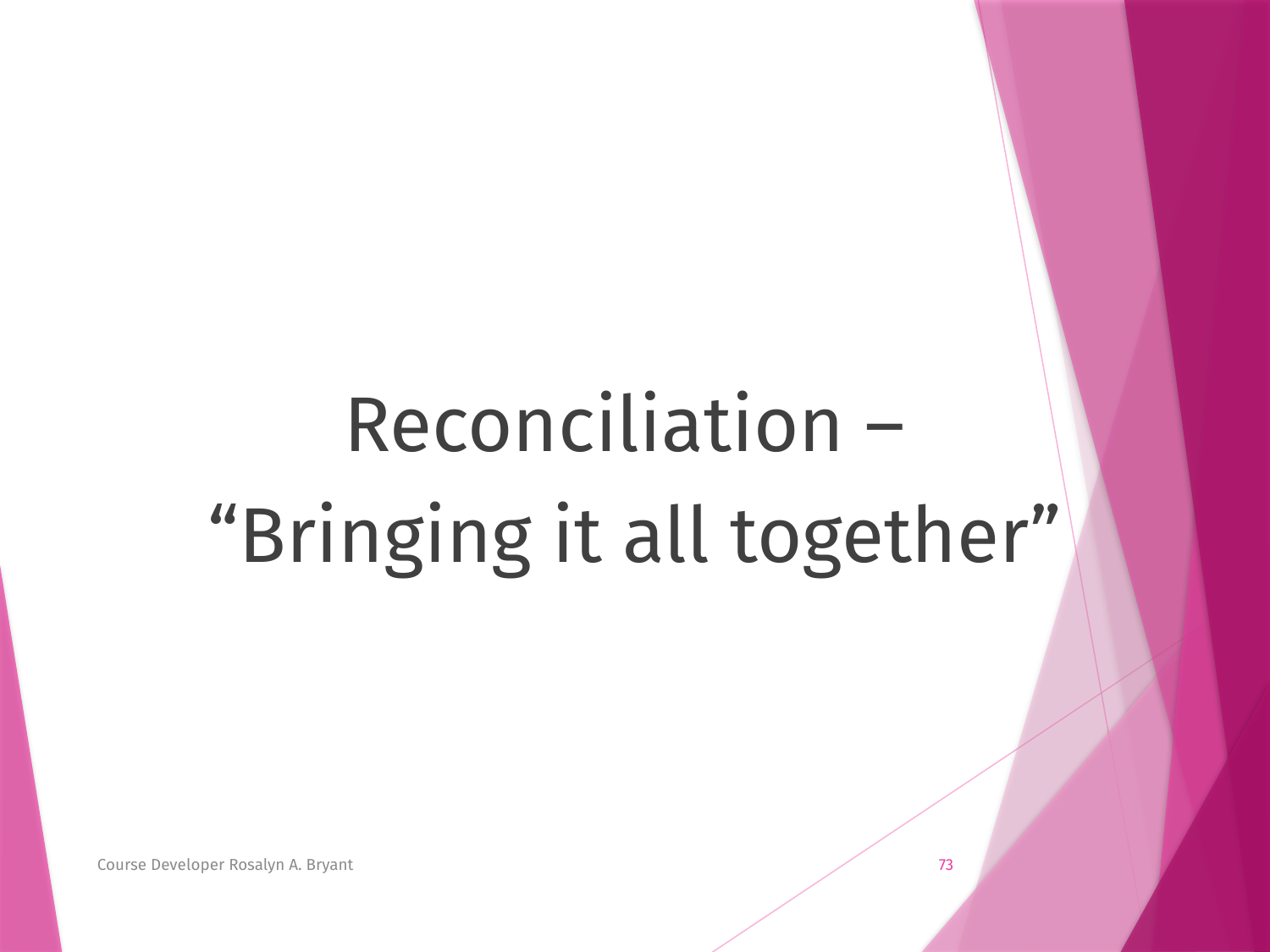

Reconciliation –
“Bringing it all together”
Course Developer Rosalyn A. Bryant
73